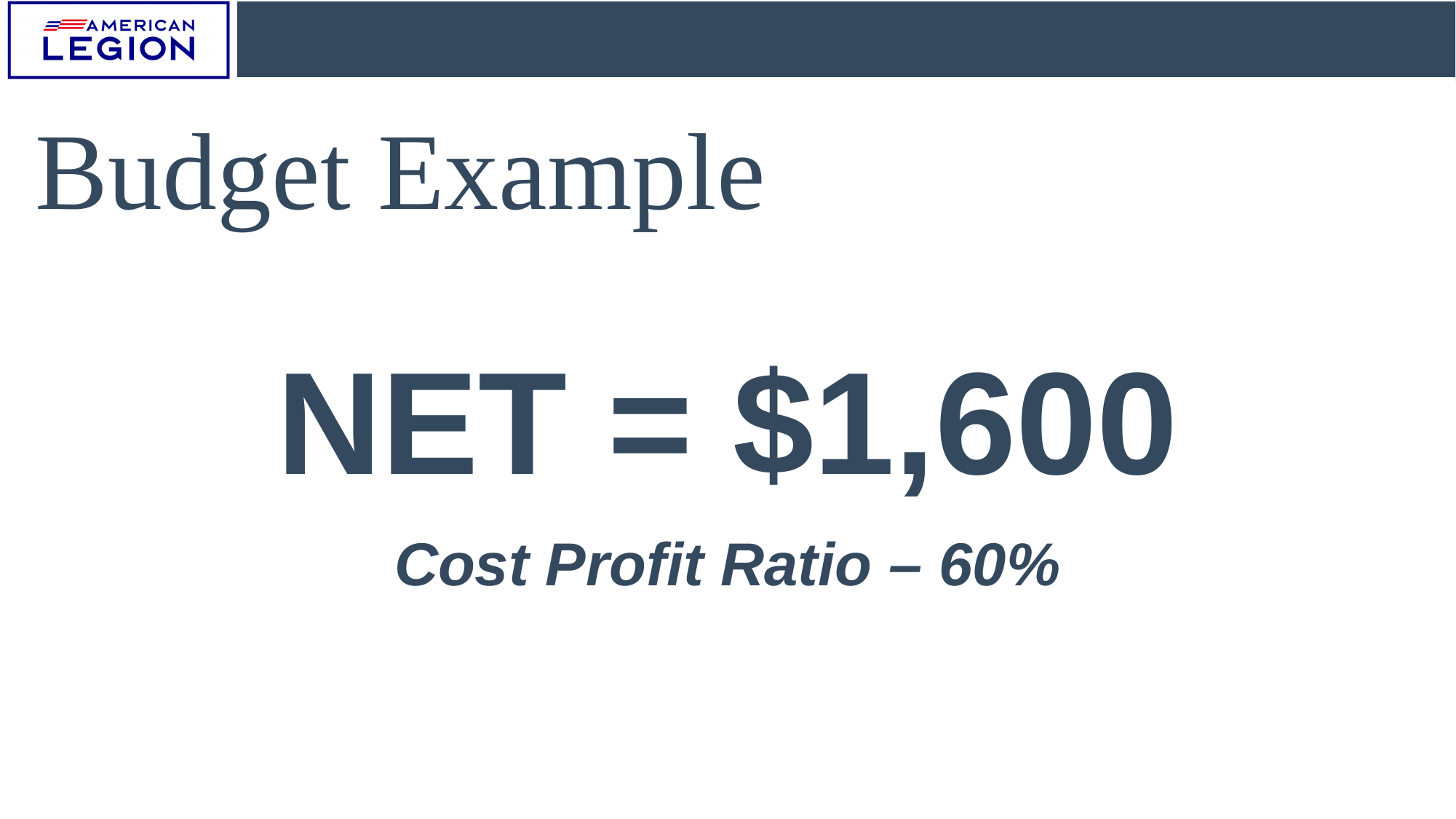

Budget Example
NET = $1,600
Cost Profit Ratio – 60%